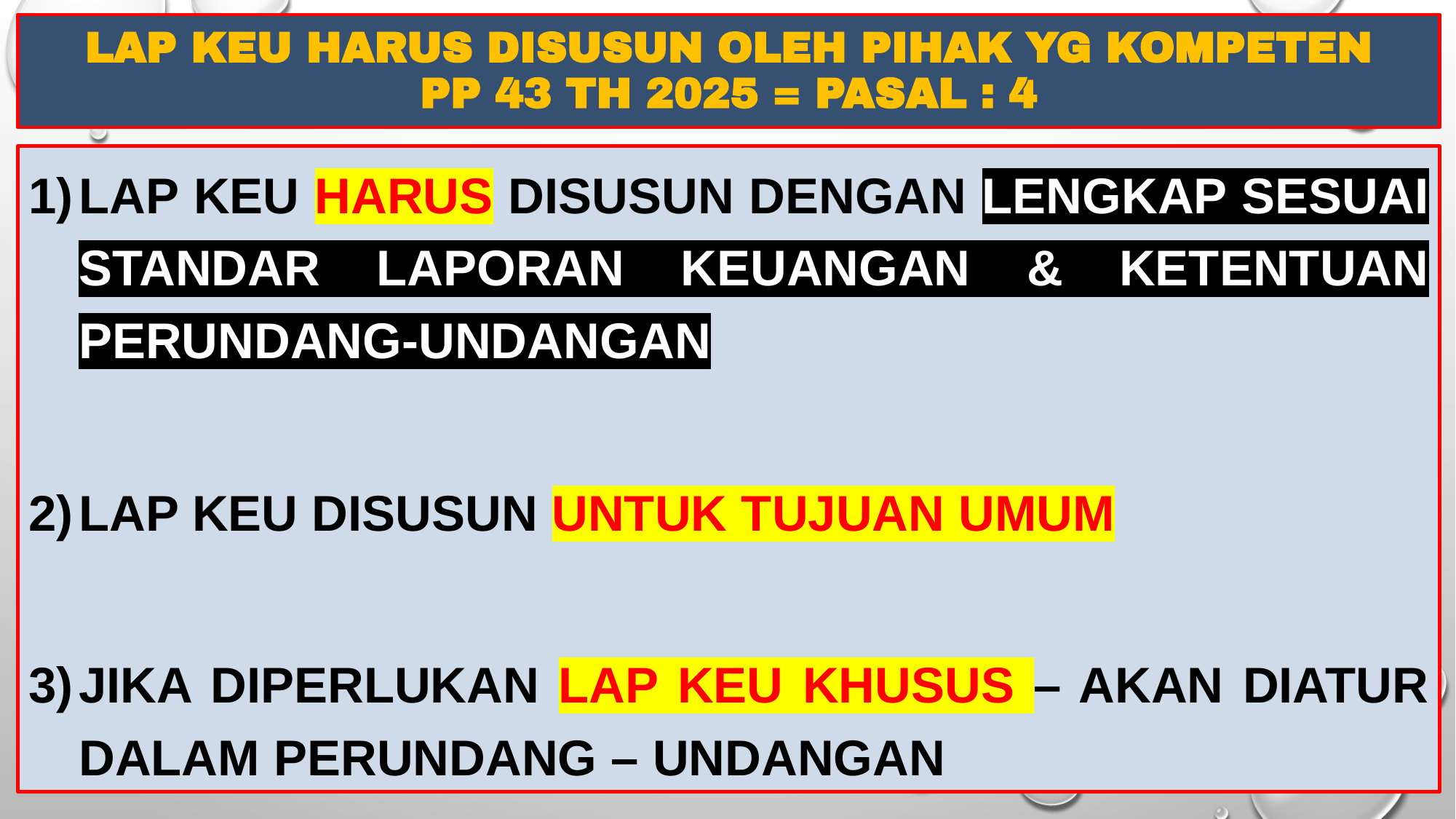

# Lap keu harus disusun oleh pihak yg kompeten pp 43 th 2025 = pasal : 4
LAP Keu harus disusun dengan lengkap sesuai standar laporan keuangan & ketentuan perundang-undangan

Lap keu disusun untuk tujuan umum

Jika diperlukan lap keu khusus – akan diatur dalam perundang – undangan